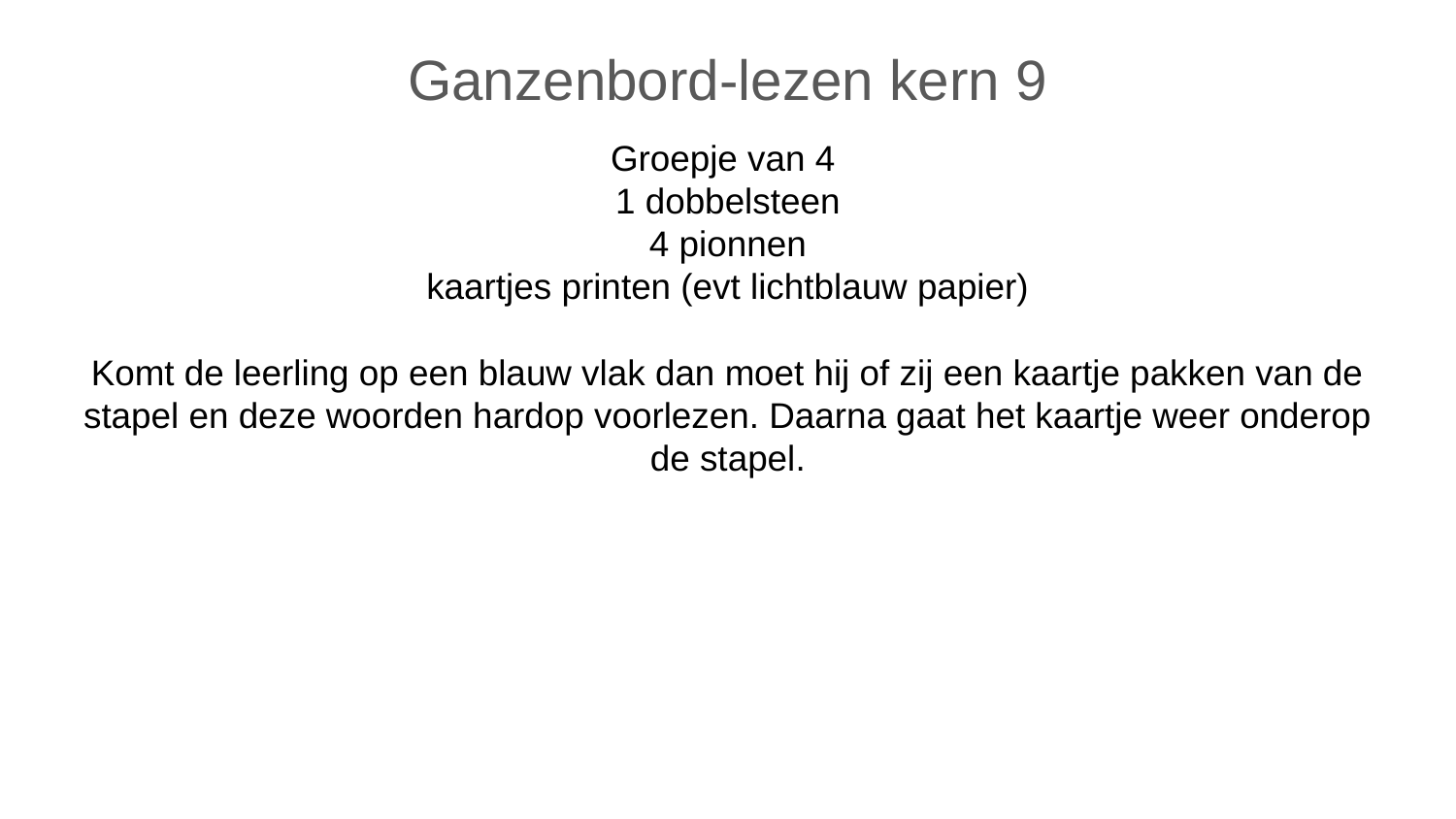

Ganzenbord-lezen kern 9
# Groepje van 4
1 dobbelsteen
4 pionnen
kaartjes printen (evt lichtblauw papier)

Komt de leerling op een blauw vlak dan moet hij of zij een kaartje pakken van de stapel en deze woorden hardop voorlezen. Daarna gaat het kaartje weer onderop de stapel.